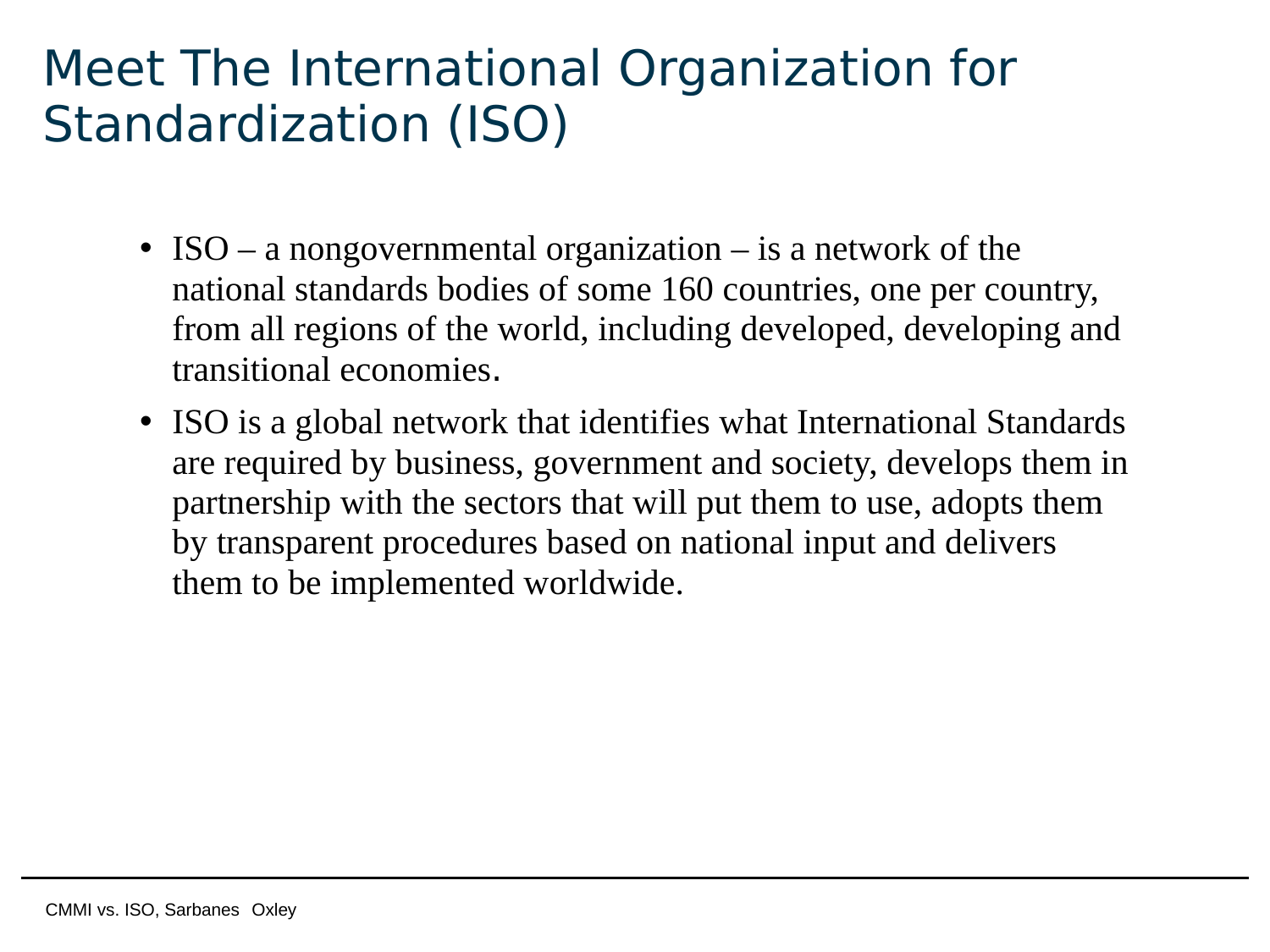

# Meet The International Organization for Standardization (ISO)
ISO – a nongovernmental organization – is a network of the national standards bodies of some 160 countries, one per country, from all regions of the world, including developed, developing and transitional economies.
ISO is a global network that identifies what International Standards are required by business, government and society, develops them in partnership with the sectors that will put them to use, adopts them by transparent procedures based on national input and delivers them to be implemented worldwide.